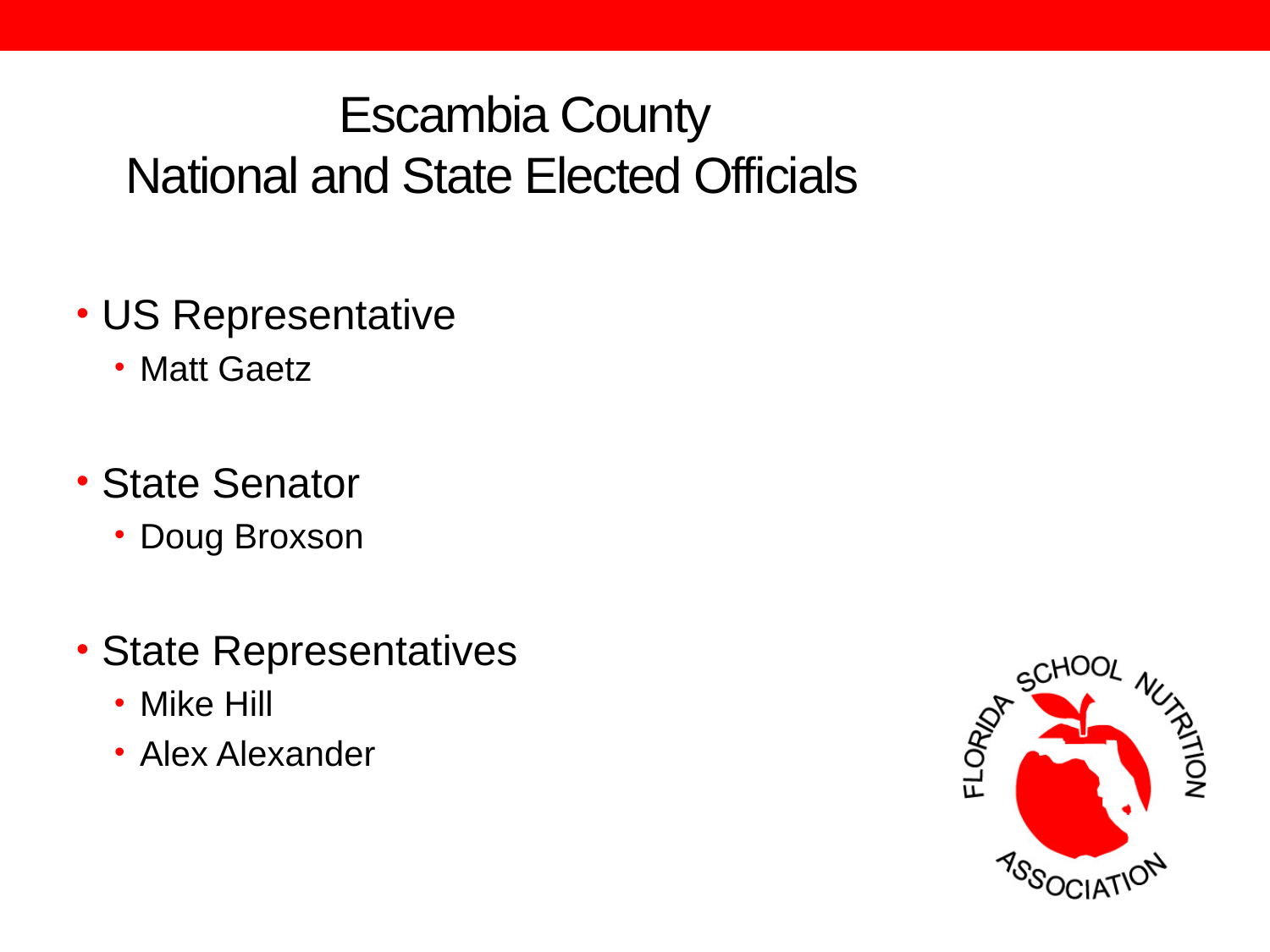

# Escambia County National and State Elected Officials

US Representative
Matt Gaetz

State Senator
Doug Broxson

State Representatives
Mike Hill
Alex Alexander